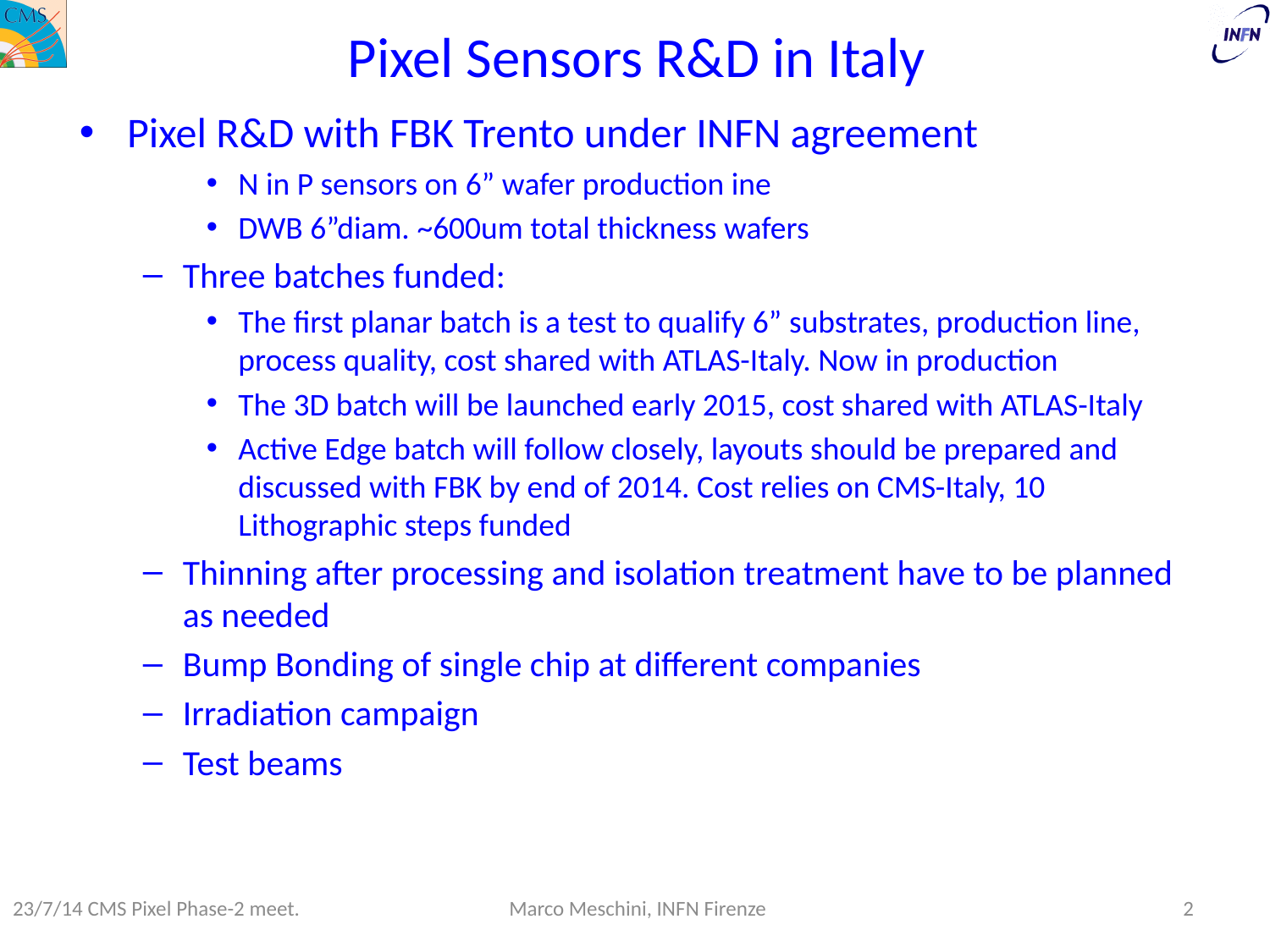

# Pixel Sensors R&D in Italy
Pixel R&D with FBK Trento under INFN agreement
N in P sensors on 6” wafer production ine
DWB 6”diam. ~600um total thickness wafers
Three batches funded:
The first planar batch is a test to qualify 6” substrates, production line, process quality, cost shared with ATLAS-Italy. Now in production
The 3D batch will be launched early 2015, cost shared with ATLAS-Italy
Active Edge batch will follow closely, layouts should be prepared and discussed with FBK by end of 2014. Cost relies on CMS-Italy, 10 Lithographic steps funded
Thinning after processing and isolation treatment have to be planned as needed
Bump Bonding of single chip at different companies
Irradiation campaign
Test beams

23/7/14 CMS Pixel Phase-2 meet.
Marco Meschini, INFN Firenze
2